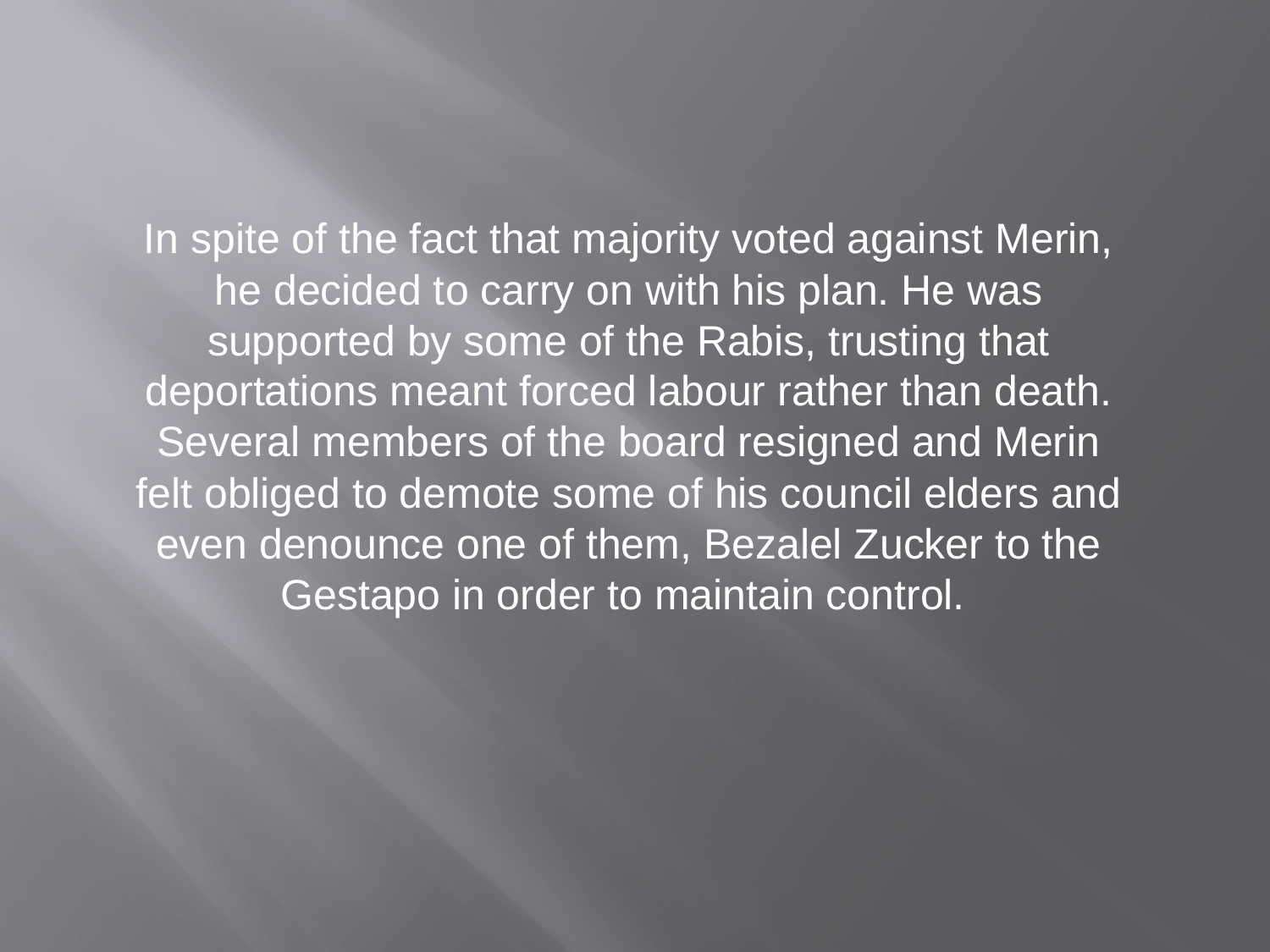

In spite of the fact that majority voted against Merin, he decided to carry on with his plan. He was supported by some of the Rabis, trusting that deportations meant forced labour rather than death. Several members of the board resigned and Merin felt obliged to demote some of his council elders and even denounce one of them, Bezalel Zucker to the Gestapo in order to maintain control.